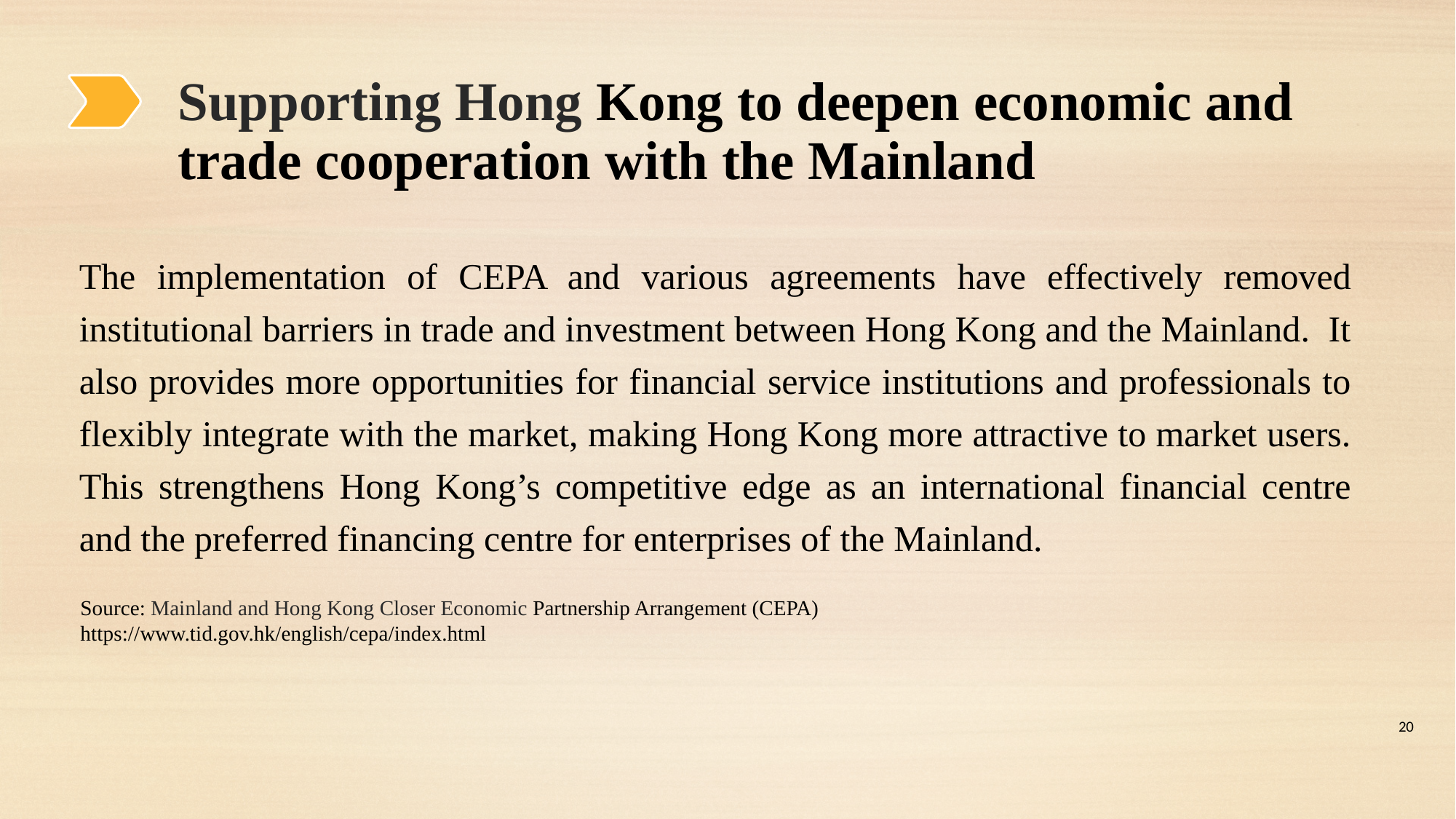

Supporting Hong Kong to deepen economic and trade cooperation with the Mainland

The implementation of CEPA and various agreements have effectively removed institutional barriers in trade and investment between Hong Kong and the Mainland.  It also provides more opportunities for financial service institutions and professionals to flexibly integrate with the market, making Hong Kong more attractive to market users. This strengthens Hong Kong’s competitive edge as an international financial centre and the preferred financing centre for enterprises of the Mainland.
Source: Mainland and Hong Kong Closer Economic Partnership Arrangement (CEPA)
https://www.tid.gov.hk/english/cepa/index.html
20